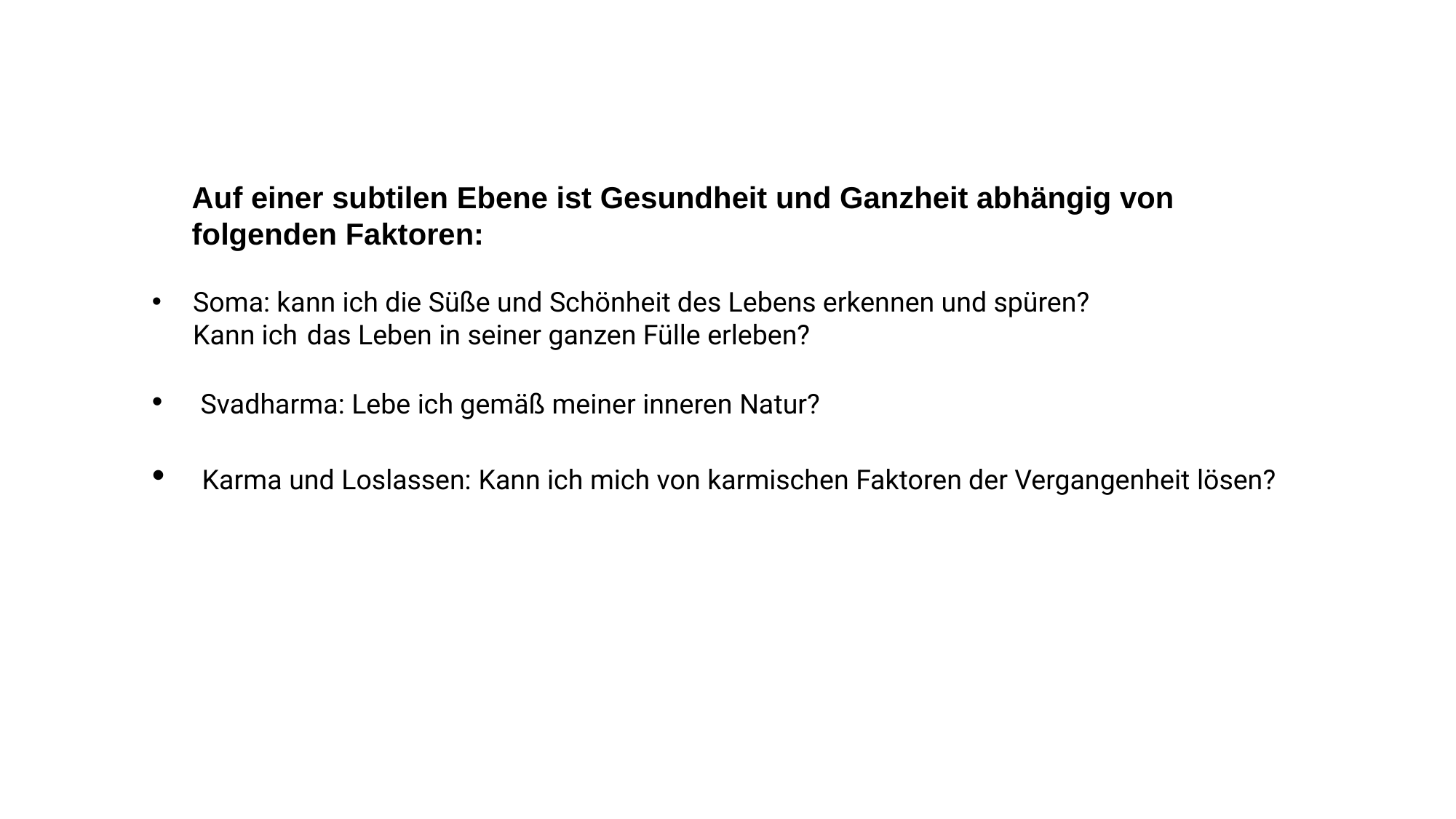

Auf einer subtilen Ebene ist Gesundheit und Ganzheit abhängig von folgenden Faktoren:
Soma: kann ich die Süße und Schönheit des Lebens erkennen und spüren?
Kann ich  das Leben in seiner ganzen Fülle erleben?
 Svadharma: Lebe ich gemäß meiner inneren Natur?
 Karma und Loslassen: Kann ich mich von karmischen Faktoren der Vergangenheit lösen?